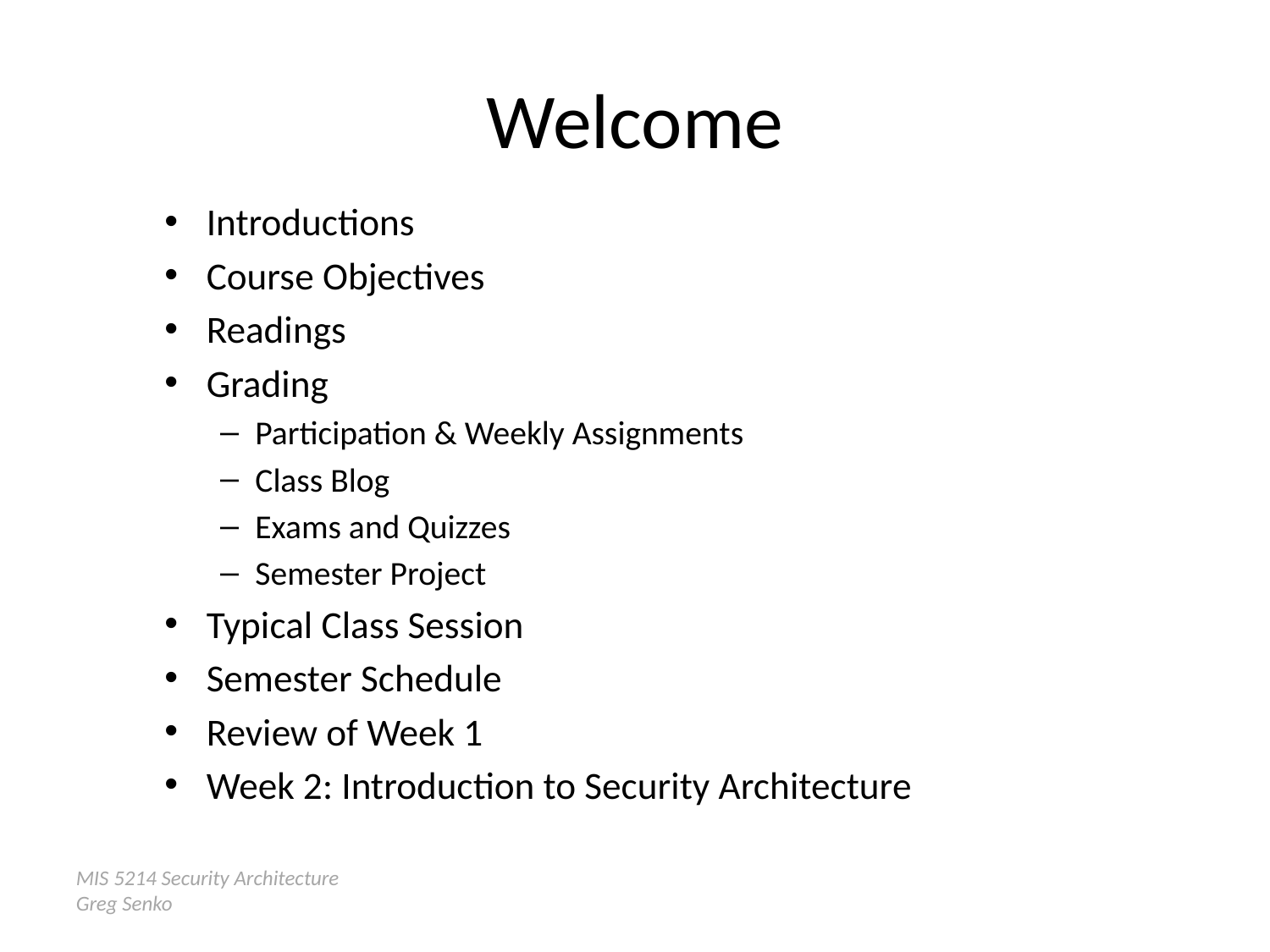

# Welcome
Introductions
Course Objectives
Readings
Grading
Participation & Weekly Assignments
Class Blog
Exams and Quizzes
Semester Project
Typical Class Session
Semester Schedule
Review of Week 1
Week 2: Introduction to Security Architecture